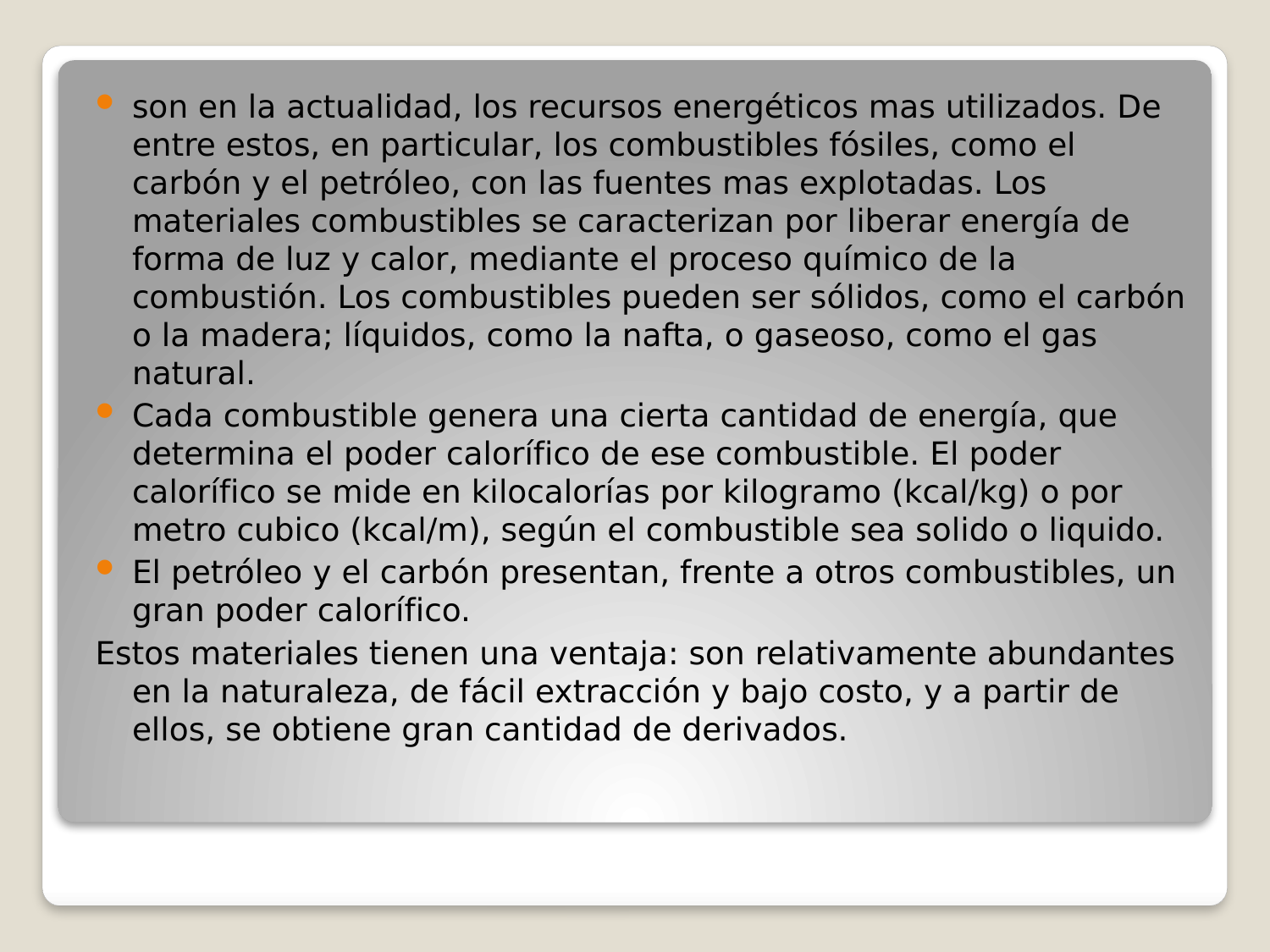

son en la actualidad, los recursos energéticos mas utilizados. De entre estos, en particular, los combustibles fósiles, como el carbón y el petróleo, con las fuentes mas explotadas. Los materiales combustibles se caracterizan por liberar energía de forma de luz y calor, mediante el proceso químico de la combustión. Los combustibles pueden ser sólidos, como el carbón o la madera; líquidos, como la nafta, o gaseoso, como el gas natural.
Cada combustible genera una cierta cantidad de energía, que determina el poder calorífico de ese combustible. El poder calorífico se mide en kilocalorías por kilogramo (kcal/kg) o por metro cubico (kcal/m), según el combustible sea solido o liquido.
El petróleo y el carbón presentan, frente a otros combustibles, un gran poder calorífico.
Estos materiales tienen una ventaja: son relativamente abundantes en la naturaleza, de fácil extracción y bajo costo, y a partir de ellos, se obtiene gran cantidad de derivados.